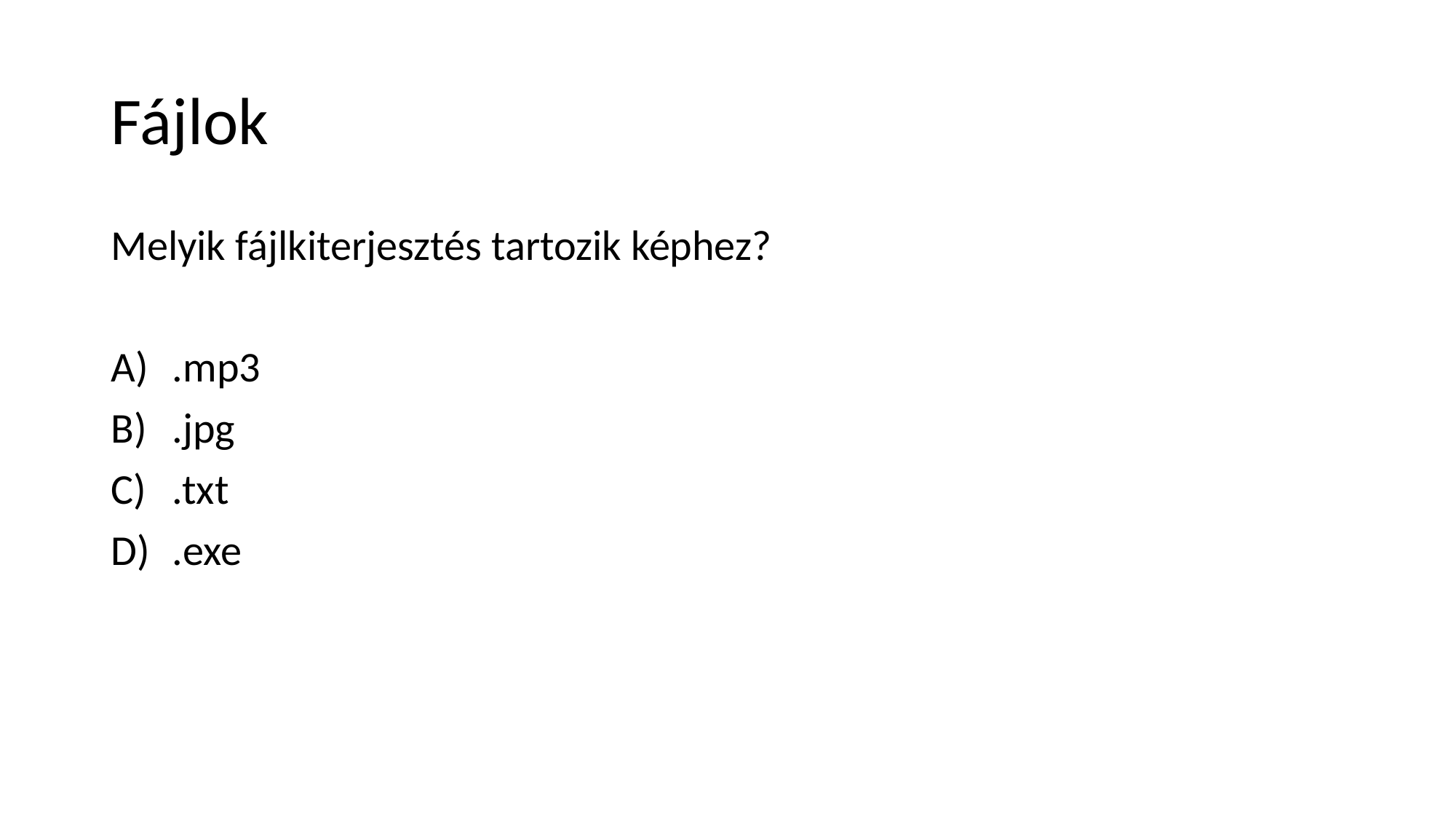

# Fájlok
Melyik fájlkiterjesztés tartozik képhez?

.mp3
.jpg
.txt
.exe